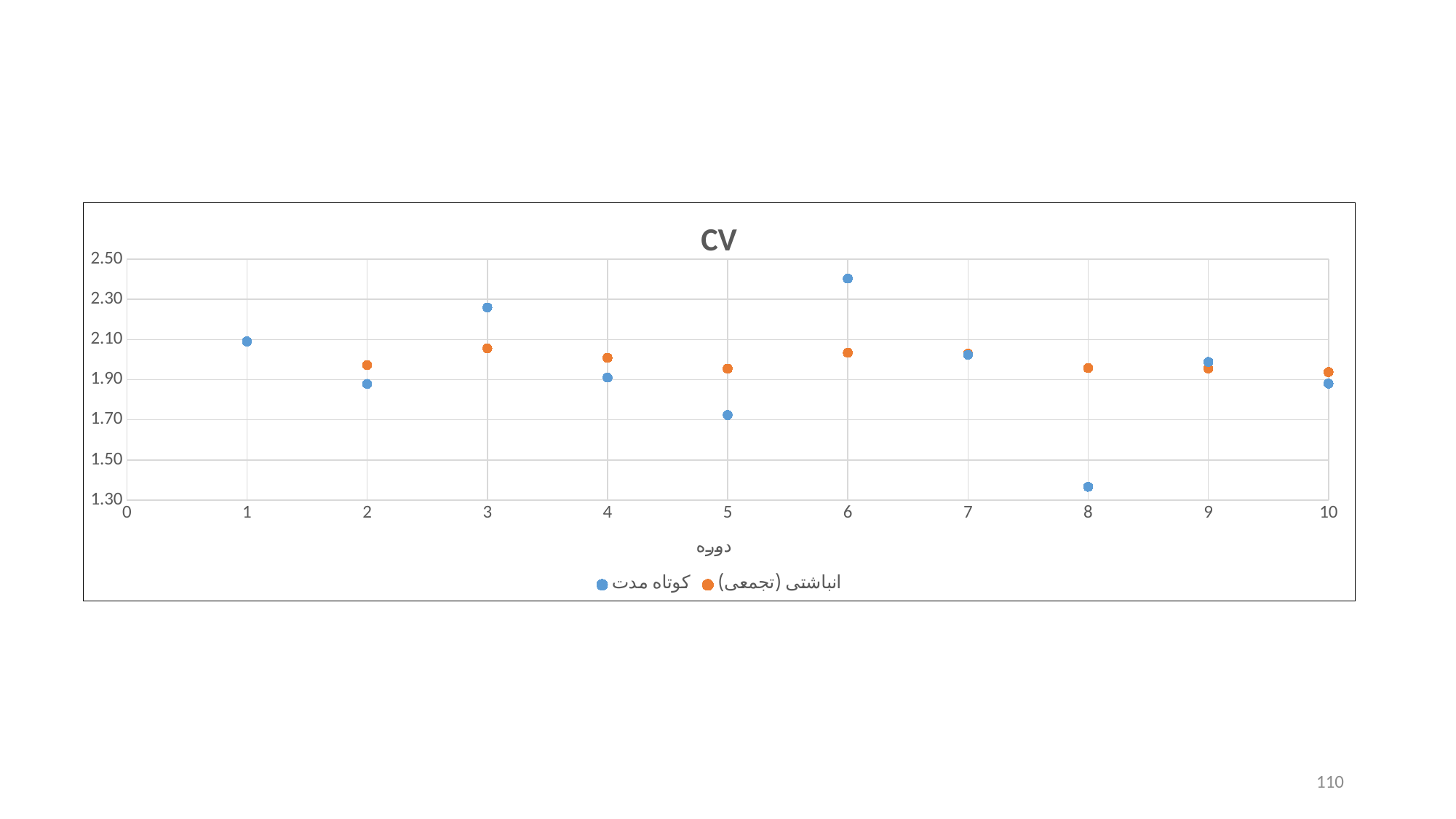

### Chart: CV

| Category |  |  |
|---|---|---|
110